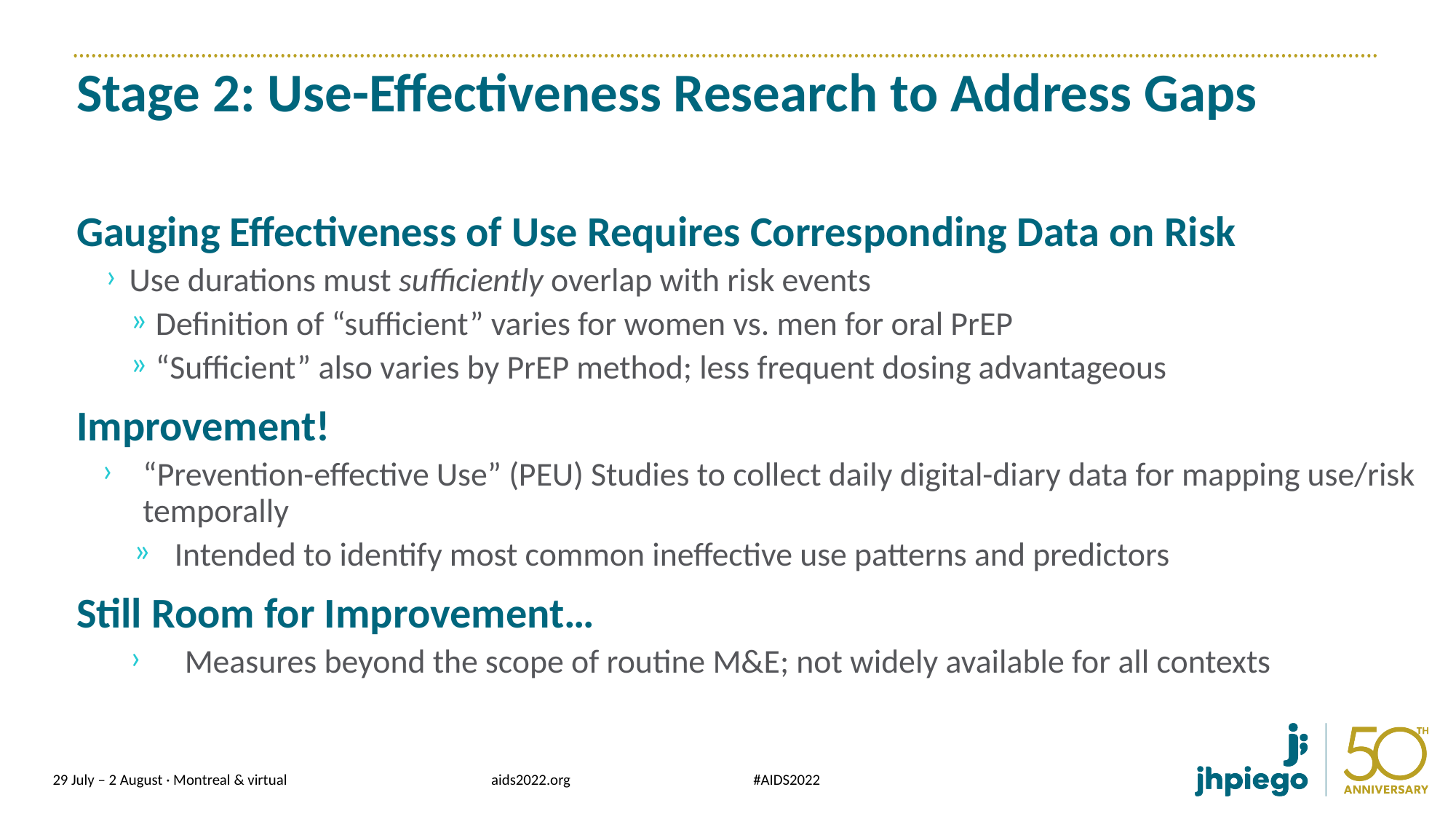

# Stage 2: Use-Effectiveness Research to Address Gaps
Gauging Effectiveness of Use Requires Corresponding Data on Risk
Use durations must sufficiently overlap with risk events
Definition of “sufficient” varies for women vs. men for oral PrEP
“Sufficient” also varies by PrEP method; less frequent dosing advantageous
Improvement!
“Prevention-effective Use” (PEU) Studies to collect daily digital-diary data for mapping use/risk temporally
Intended to identify most common ineffective use patterns and predictors
Still Room for Improvement…
Measures beyond the scope of routine M&E; not widely available for all contexts